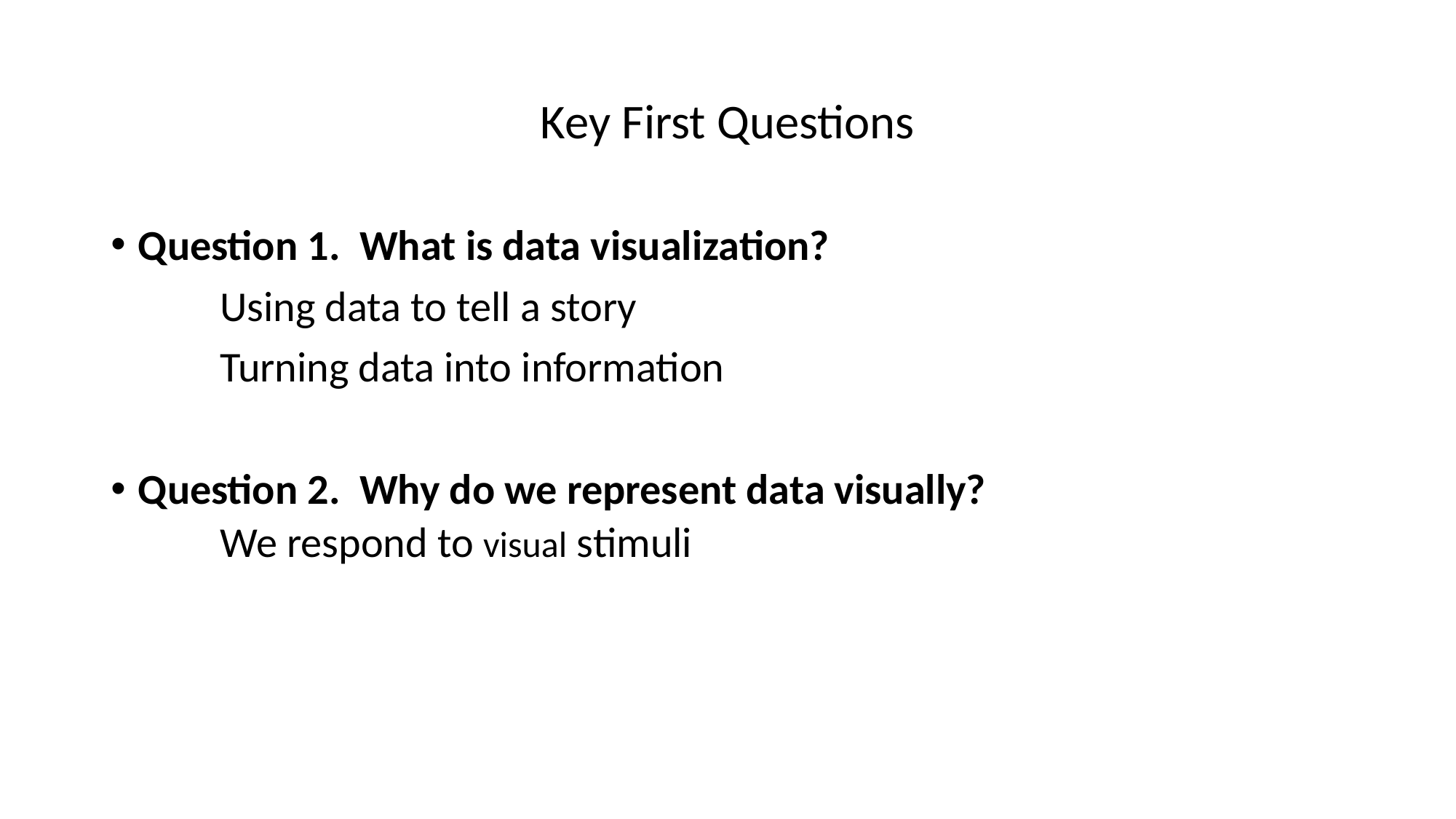

# Key First Questions
Question 1.  What is data visualization?
	Using data to tell a story
	Turning data into information

Question 2.  Why do we represent data visually?
We respond to visual stimuli